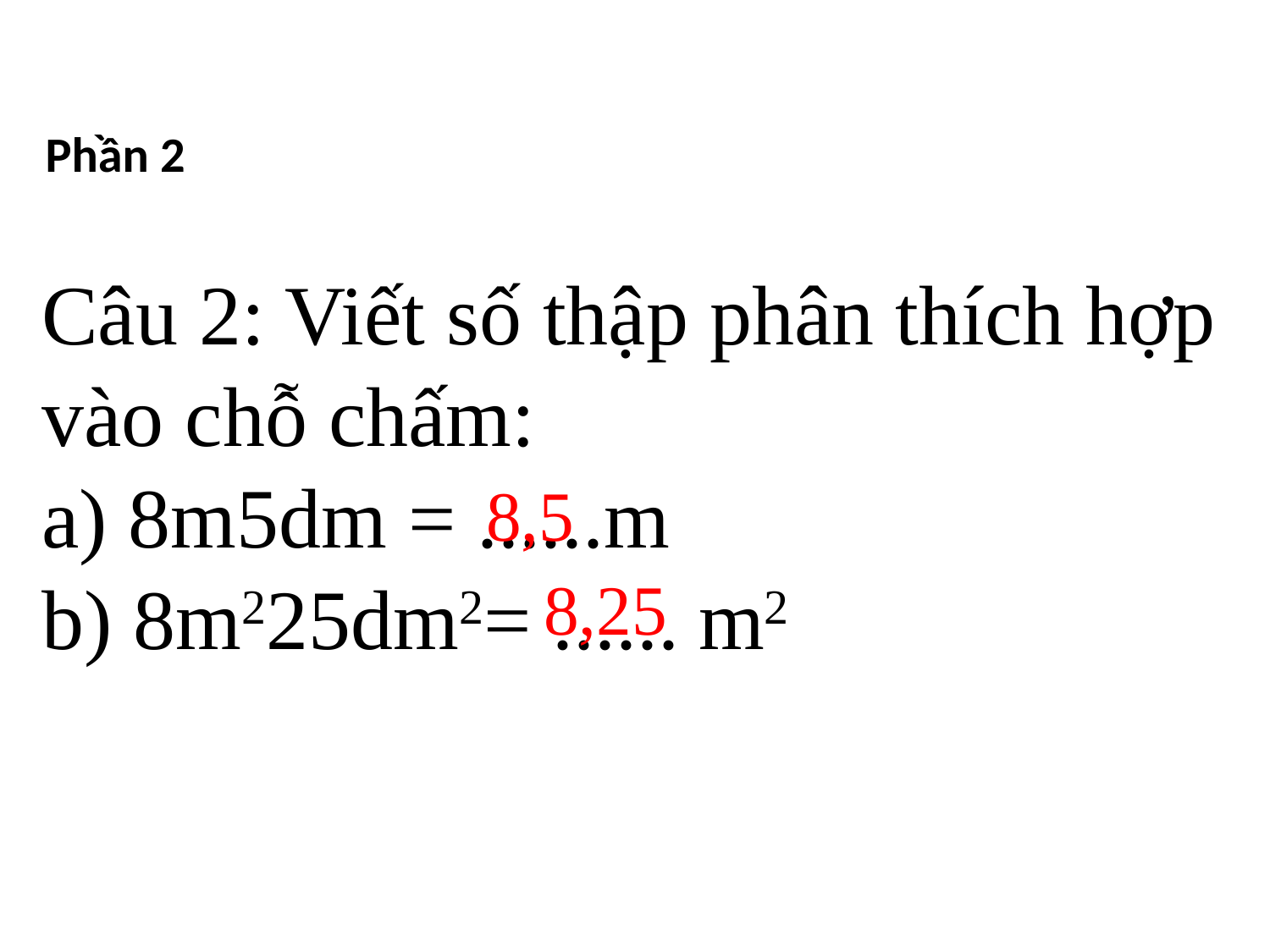

Phần 2
Câu 2: Viết số thập phân thích hợp vào chỗ chấm:
a) 8m5dm = ......m
b) 8m225dm2= ...... m2
8,5
8,25